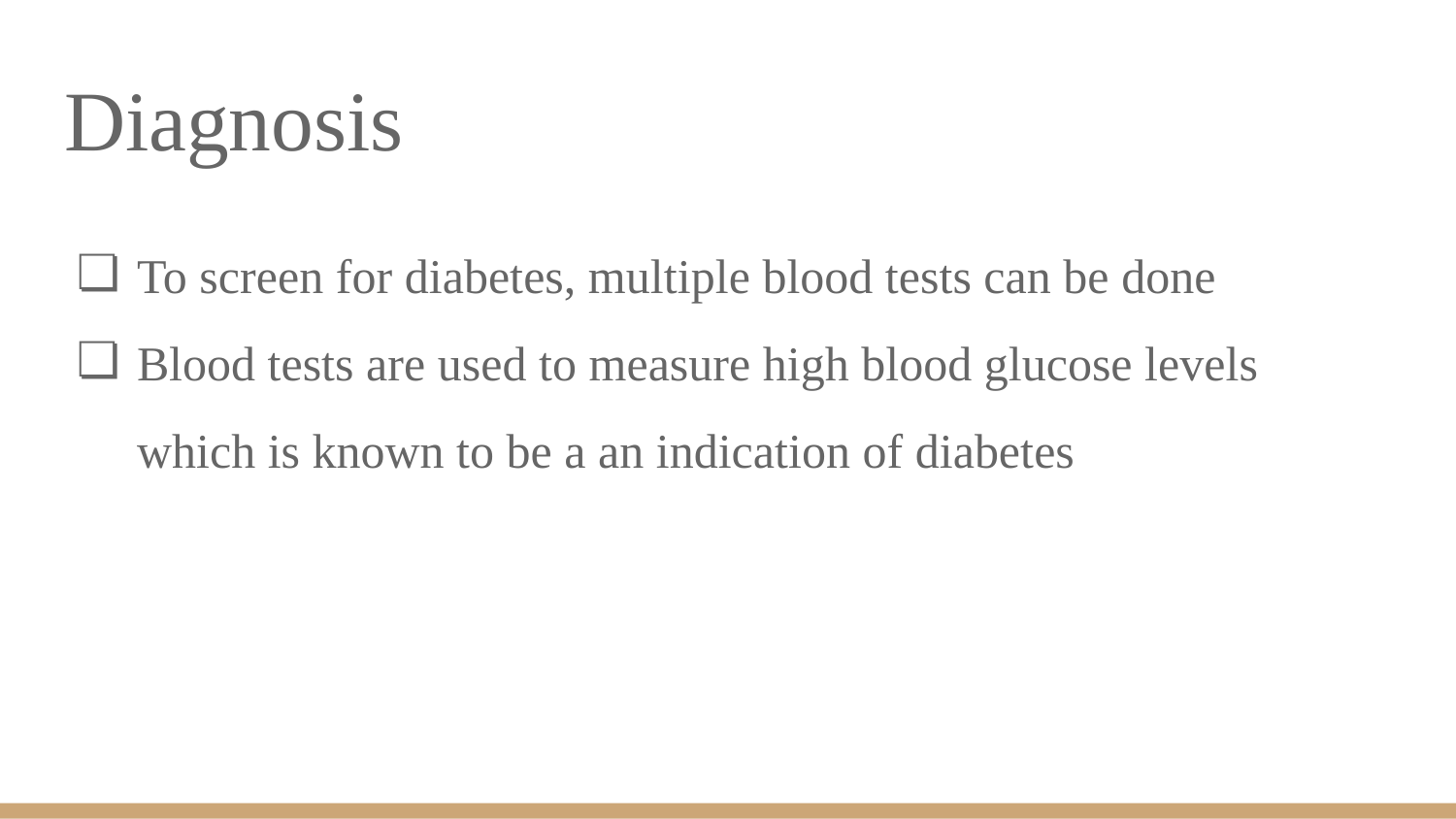

# Diagnosis
To screen for diabetes, multiple blood tests can be done
Blood tests are used to measure high blood glucose levels which is known to be a an indication of diabetes
A total of two abnormal blood tests are required for an official diagnosis for diabetes.